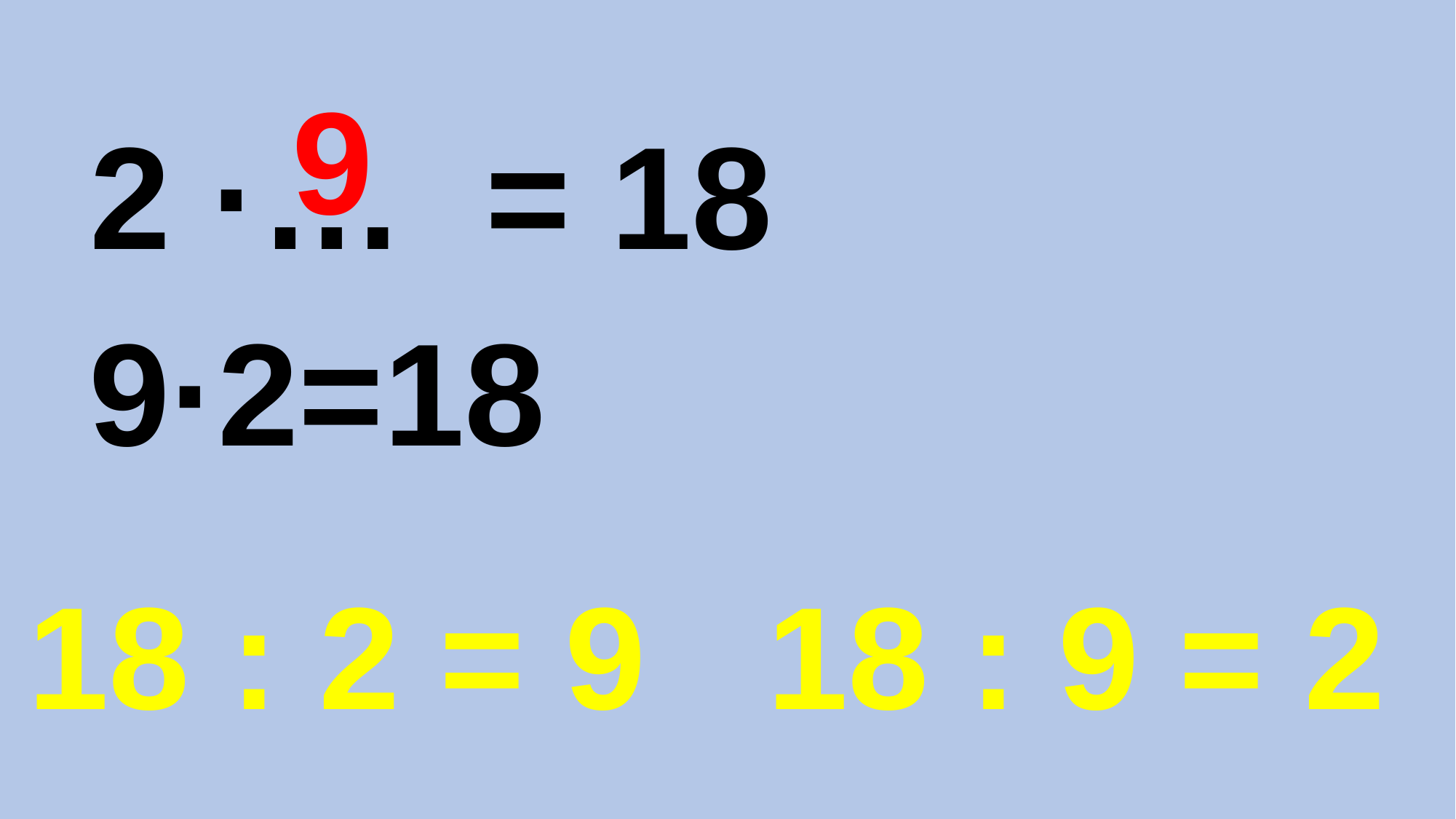

9
2 ·…  = 18
9·2=18
18 : 2 = 9   18 : 9 = 2